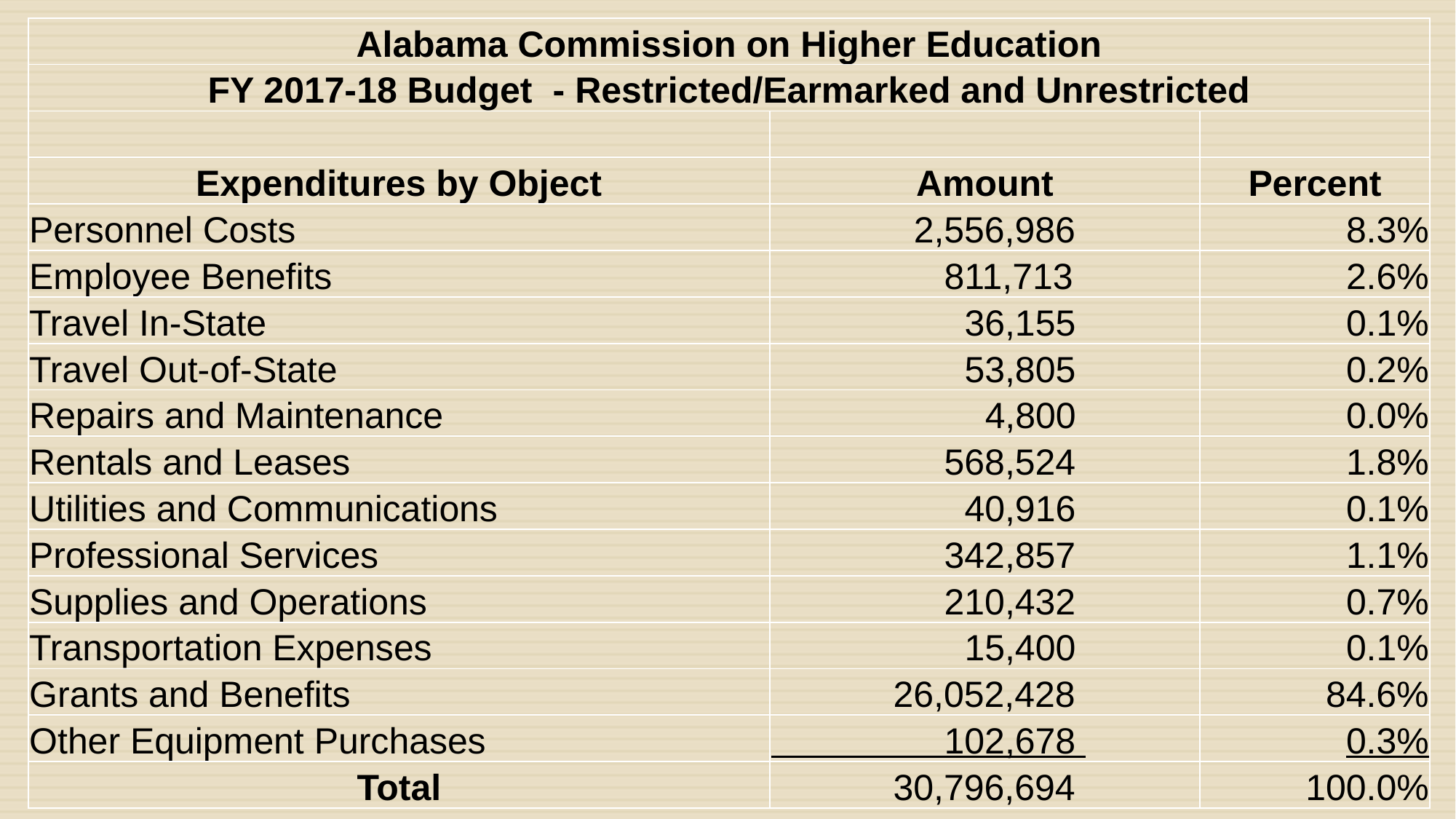

| Alabama Commission on Higher Education |  |  |
| --- | --- | --- |
| FY 2017-18 Budget - Restricted/Earmarked and Unrestricted |  |  |
|  |  |  |
| Expenditures by Object | Amount | Percent |
| Personnel Costs | 2,556,986 | 8.3% |
| Employee Benefits | 811,713 | 2.6% |
| Travel In-State | 36,155 | 0.1% |
| Travel Out-of-State | 53,805 | 0.2% |
| Repairs and Maintenance | 4,800 | 0.0% |
| Rentals and Leases | 568,524 | 1.8% |
| Utilities and Communications | 40,916 | 0.1% |
| Professional Services | 342,857 | 1.1% |
| Supplies and Operations | 210,432 | 0.7% |
| Transportation Expenses | 15,400 | 0.1% |
| Grants and Benefits | 26,052,428 | 84.6% |
| Other Equipment Purchases | 102,678 | 0.3% |
| Total | 30,796,694 | 100.0% |